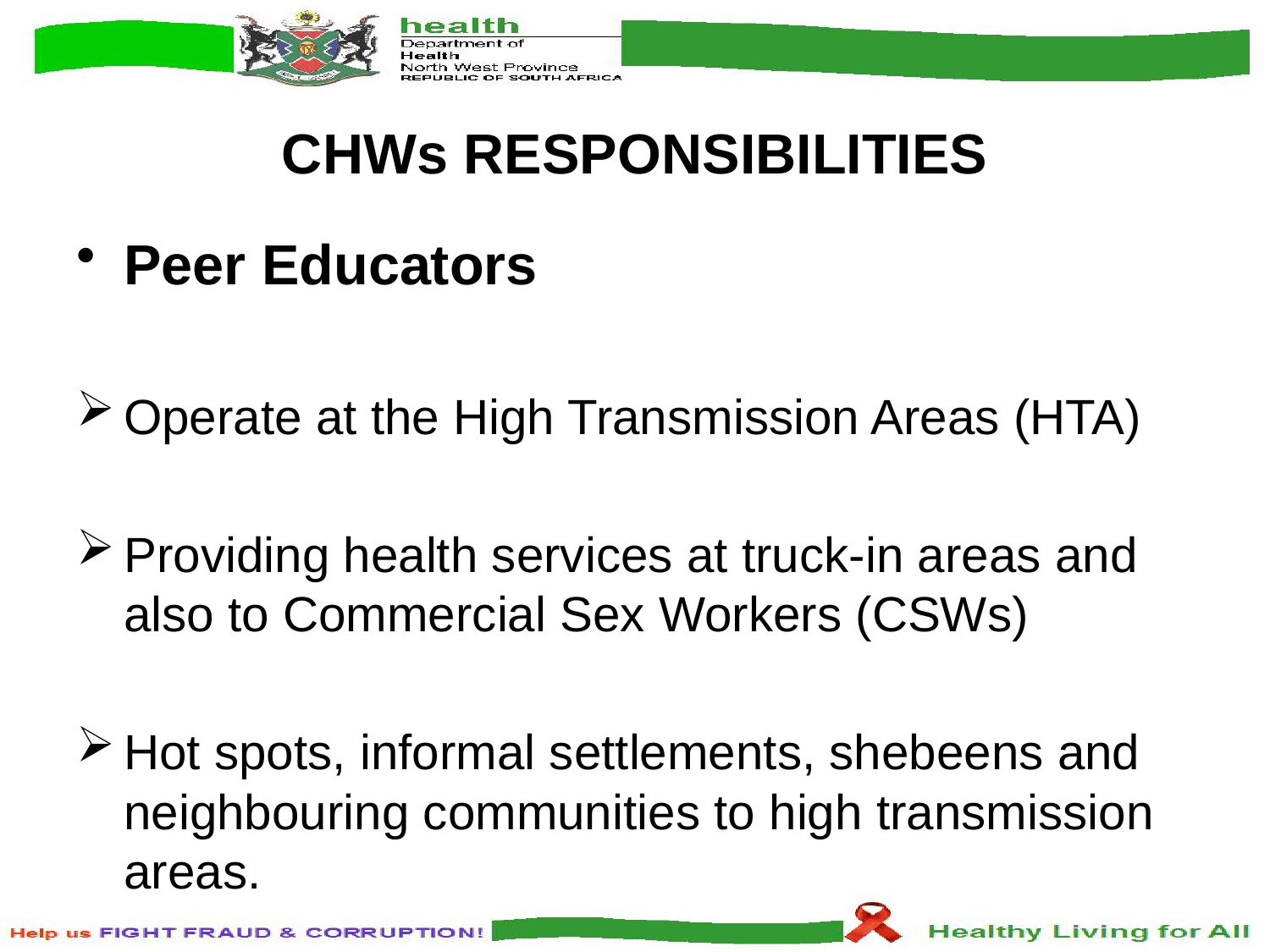

# CHWs RESPONSIBILITIES
Peer Educators

Operate at the High Transmission Areas (HTA)

Providing health services at truck-in areas and also to Commercial Sex Workers (CSWs)

Hot spots, informal settlements, shebeens and neighbouring communities to high transmission areas.